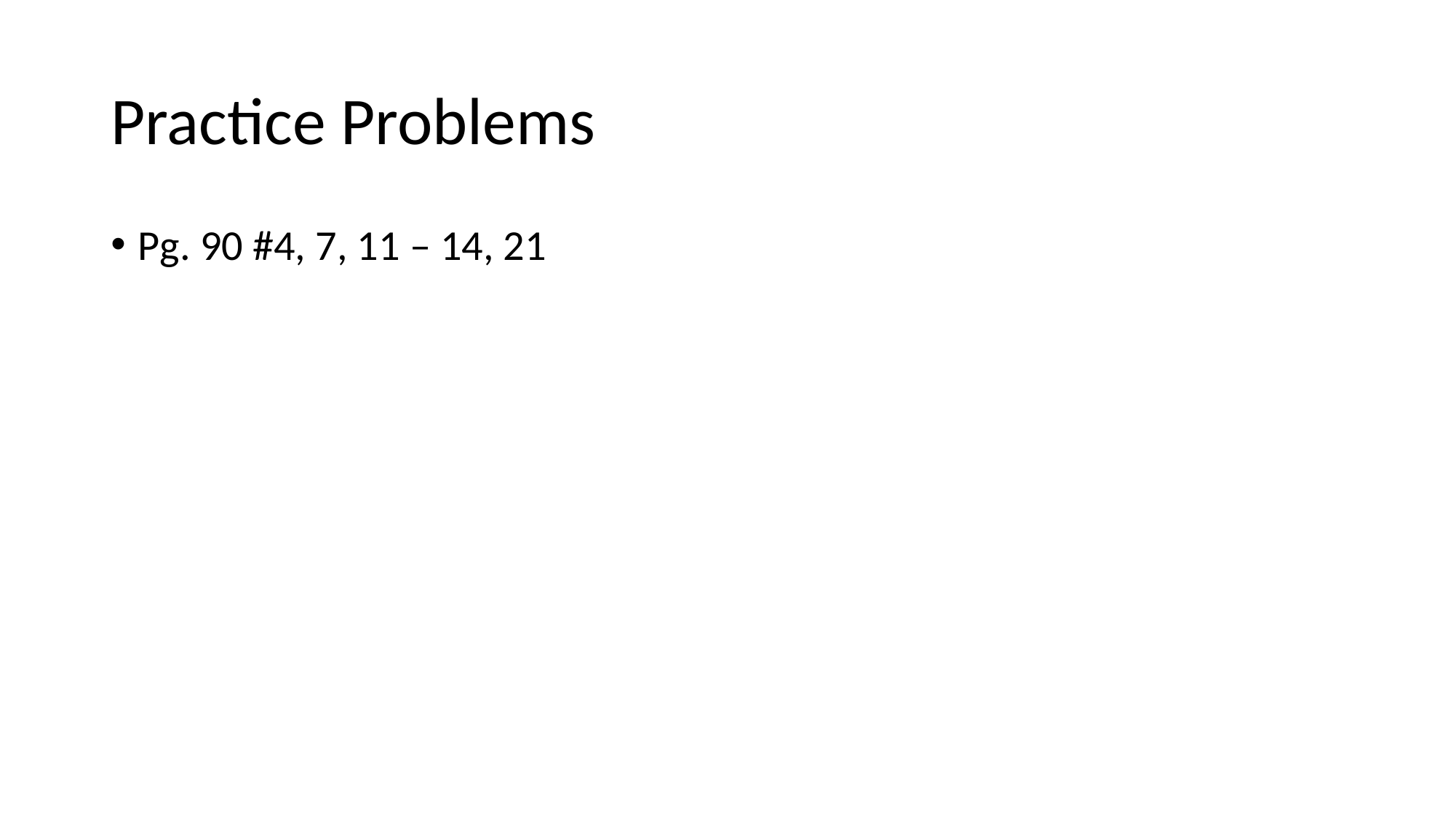

# Practice Problems
Pg. 90 #4, 7, 11 – 14, 21